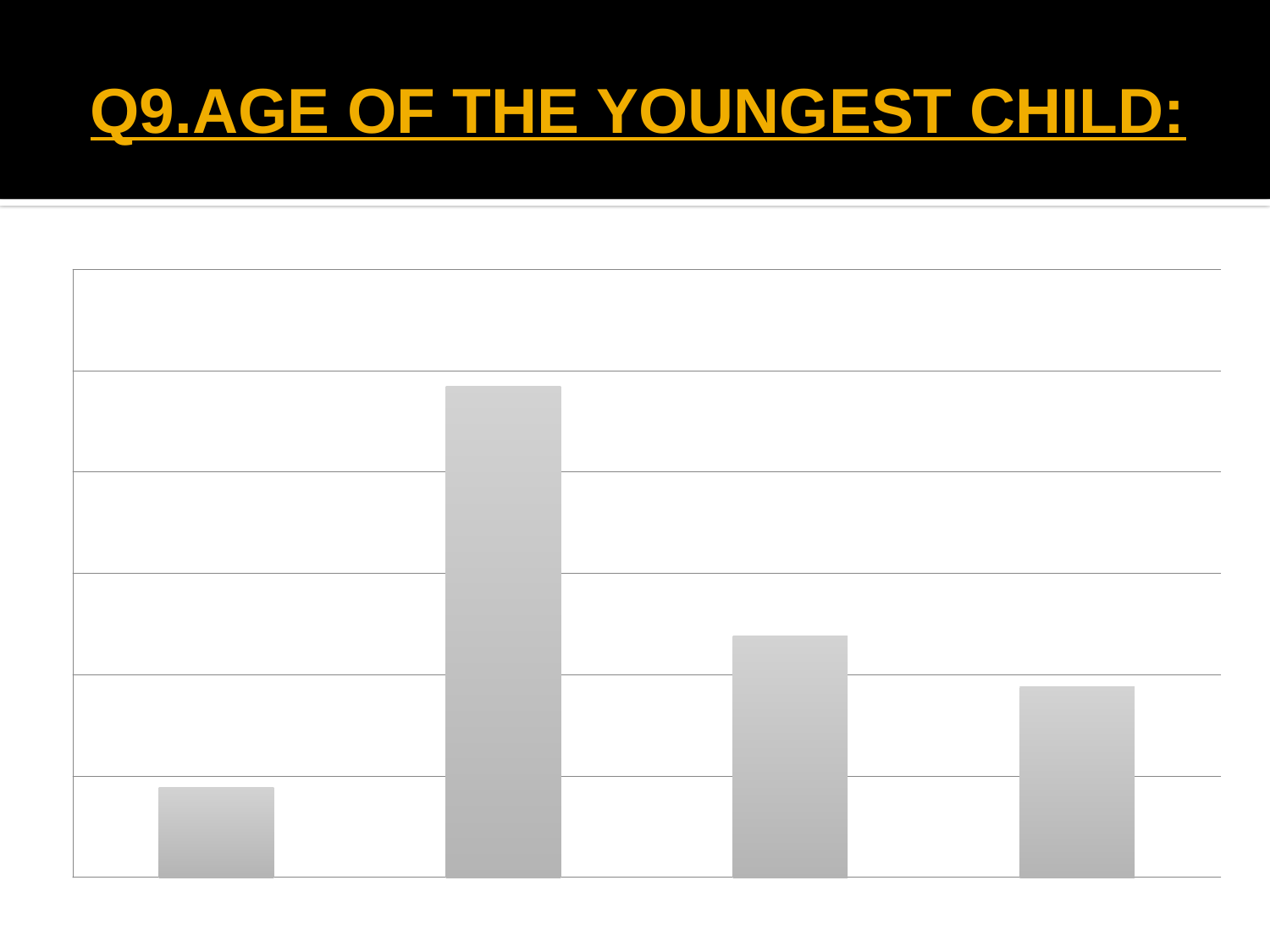

# Q9.AGE OF THE YOUNGEST CHILD:

### Chart

| Category | Q 10 |
|---|---|
| LESS THAN 6 MONTHS  | 8.9 |
| 6 MONTHS TO 2 YRS  | 48.5 |
| MORE THAN 2 YRS  | 23.8 |
| NA  | 18.8 |